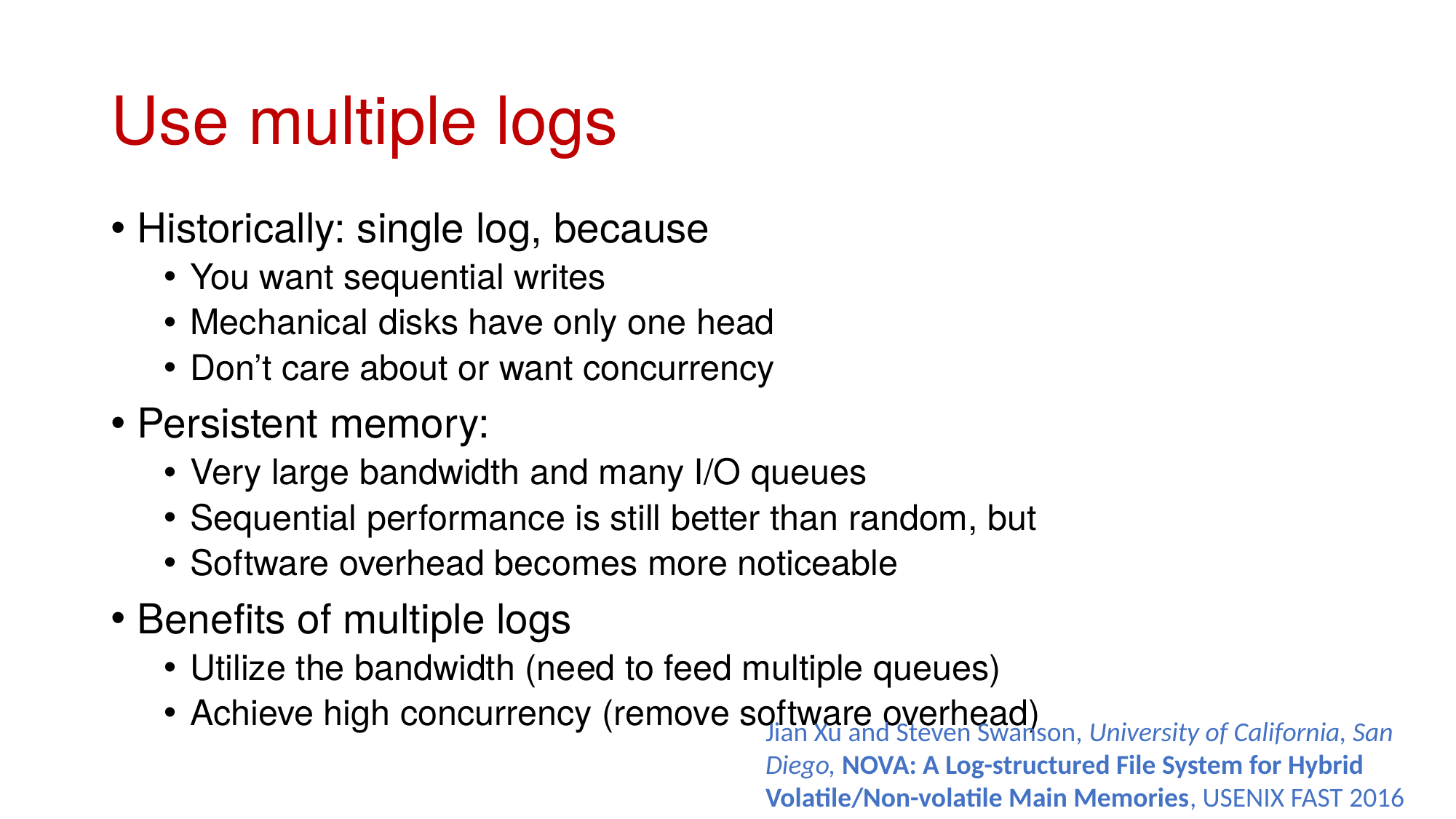

# Use multiple logs
Historically: single log, because
You want sequential writes
Mechanical disks have only one head
Don’t care about or want concurrency
Persistent memory:
Very large bandwidth and many I/O queues
Sequential performance is still better than random, but
Software overhead becomes more noticeable
Benefits of multiple logs
Utilize the bandwidth (need to feed multiple queues)
Achieve high concurrency (remove software overhead)

Jian Xu and Steven Swanson, University of California, San Diego, NOVA: A Log-structured File System for Hybrid Volatile/Non-volatile Main Memories, USENIX FAST 2016